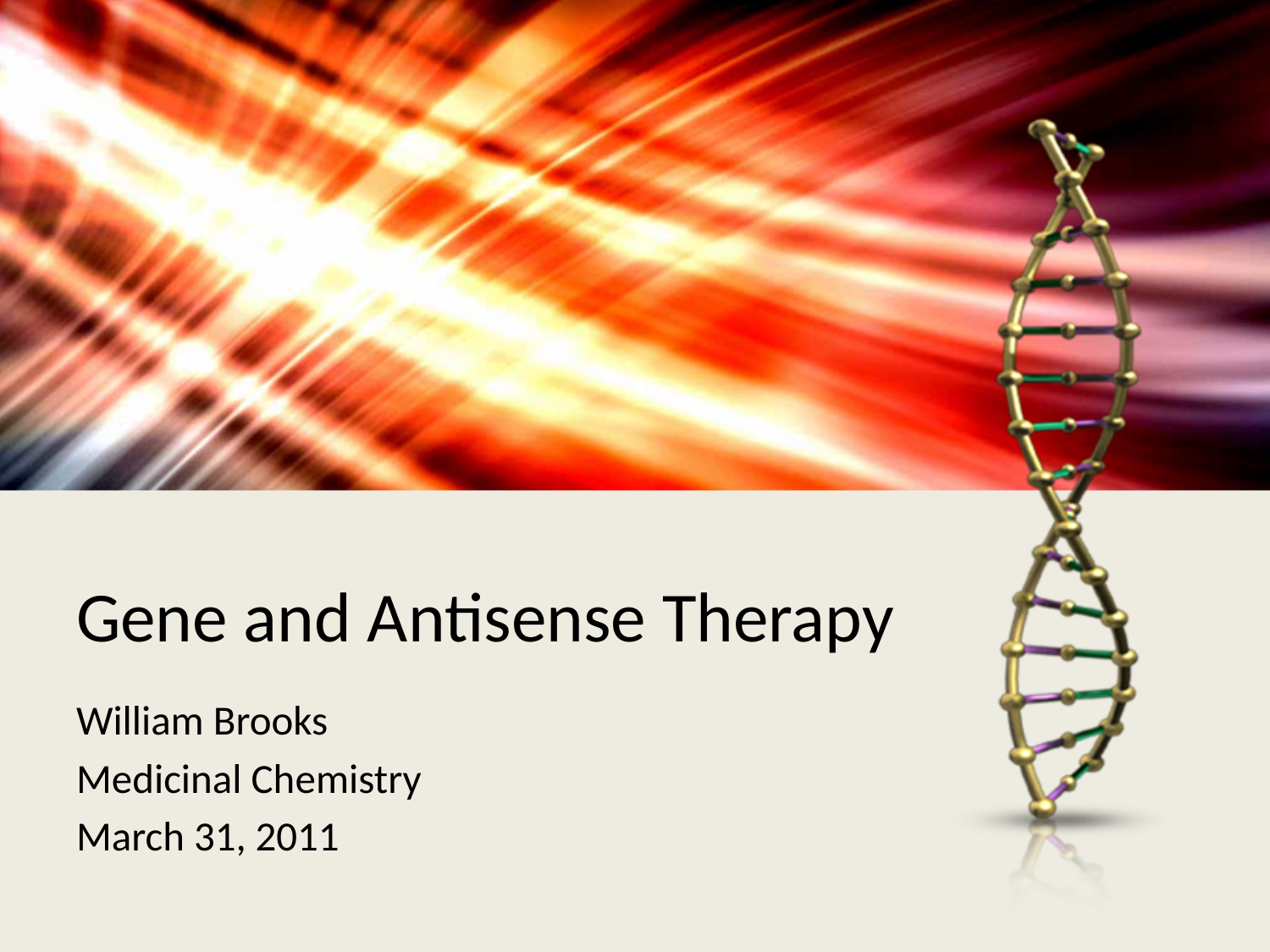

# Gene and Antisense Therapy
William Brooks
Medicinal Chemistry
March 31, 2011